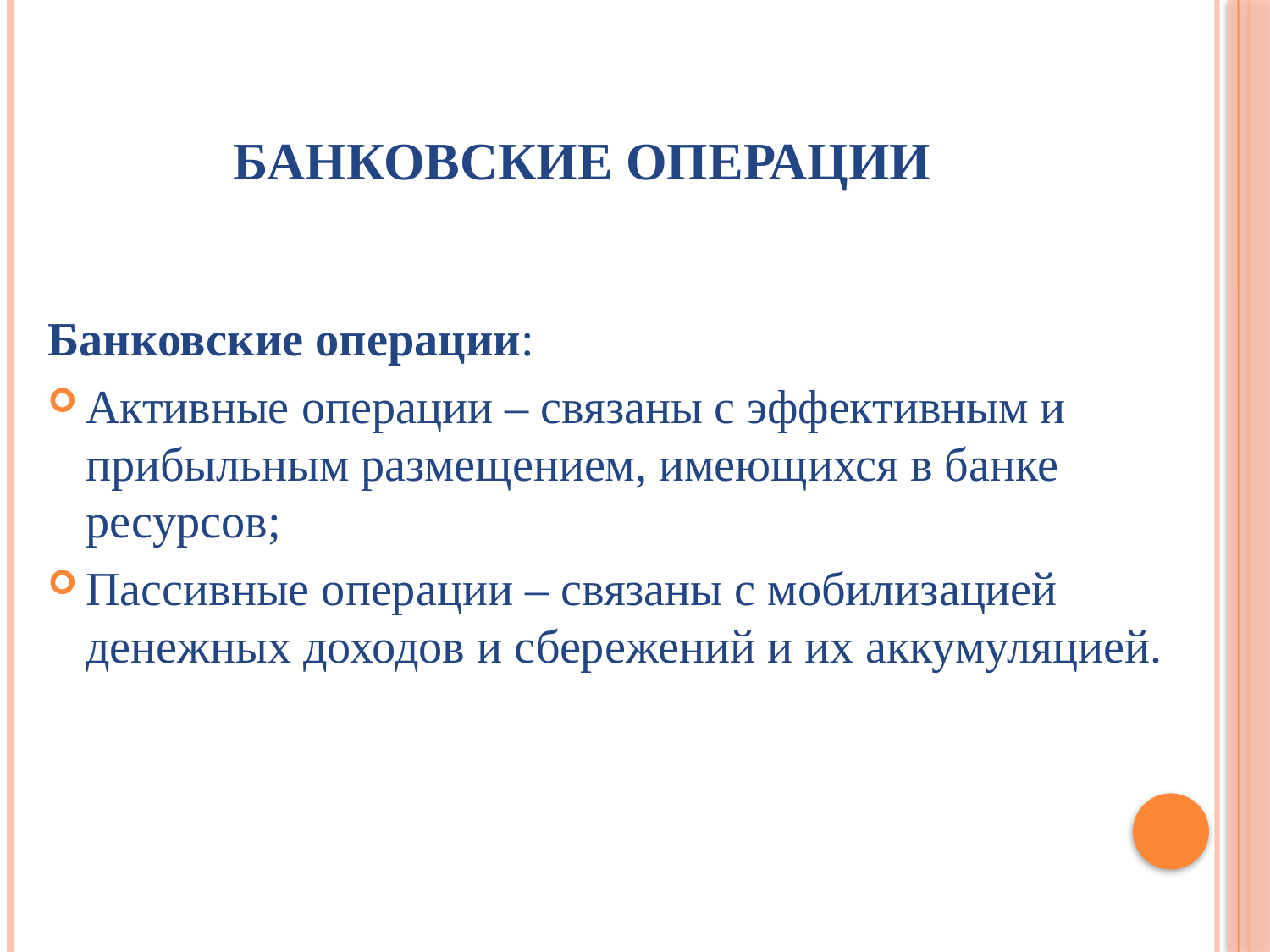

# Банковские операции
Банковские операции:
Активные операции – связаны с эффективным и прибыльным размещением, имеющихся в банке ресурсов;
Пассивные операции – связаны с мобилизацией денежных доходов и сбережений и их аккумуляцией.